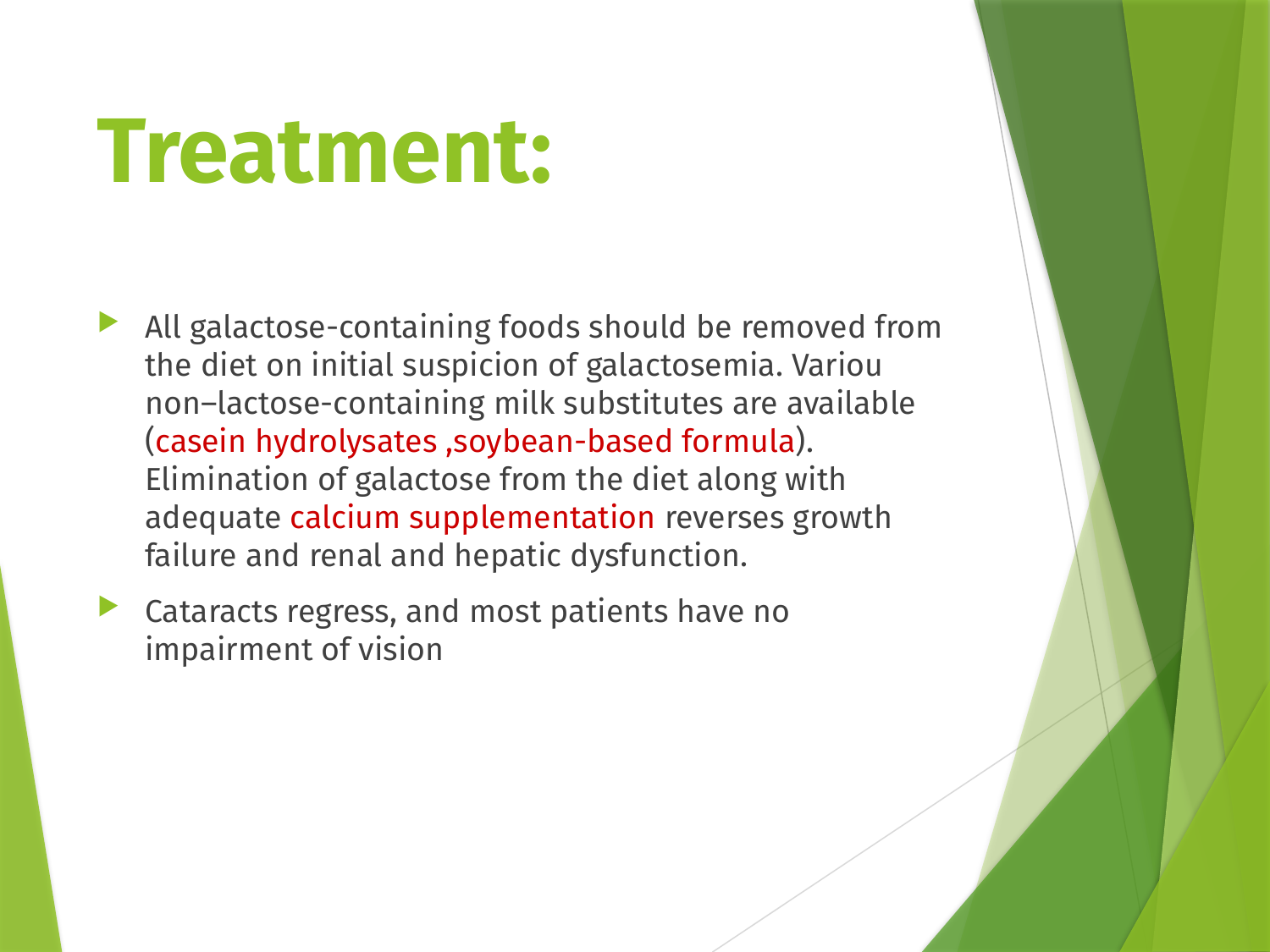

# Treatment:
All galactose-containing foods should be removed from the diet on initial suspicion of galactosemia. Variou non–lactose-containing milk substitutes are available (casein hydrolysates ,soybean-based formula). Elimination of galactose from the diet along with adequate calcium supplementation reverses growth failure and renal and hepatic dysfunction.
Cataracts regress, and most patients have no impairment of vision